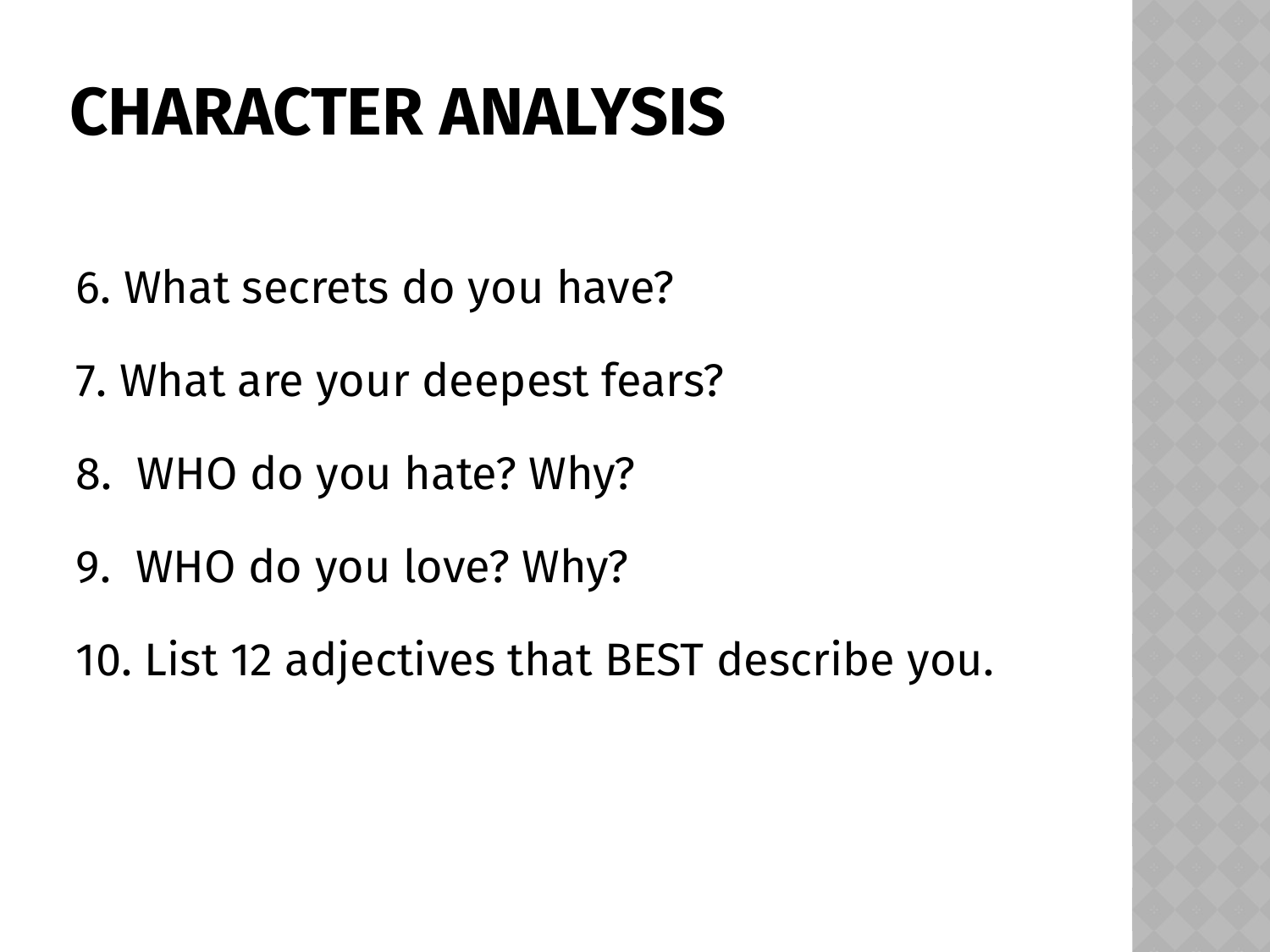

# CHARACTER ANALYSIS
6. What secrets do you have?
7. What are your deepest fears?
8.  WHO do you hate? Why?
9.  WHO do you love? Why?
10. List 12 adjectives that BEST describe you.